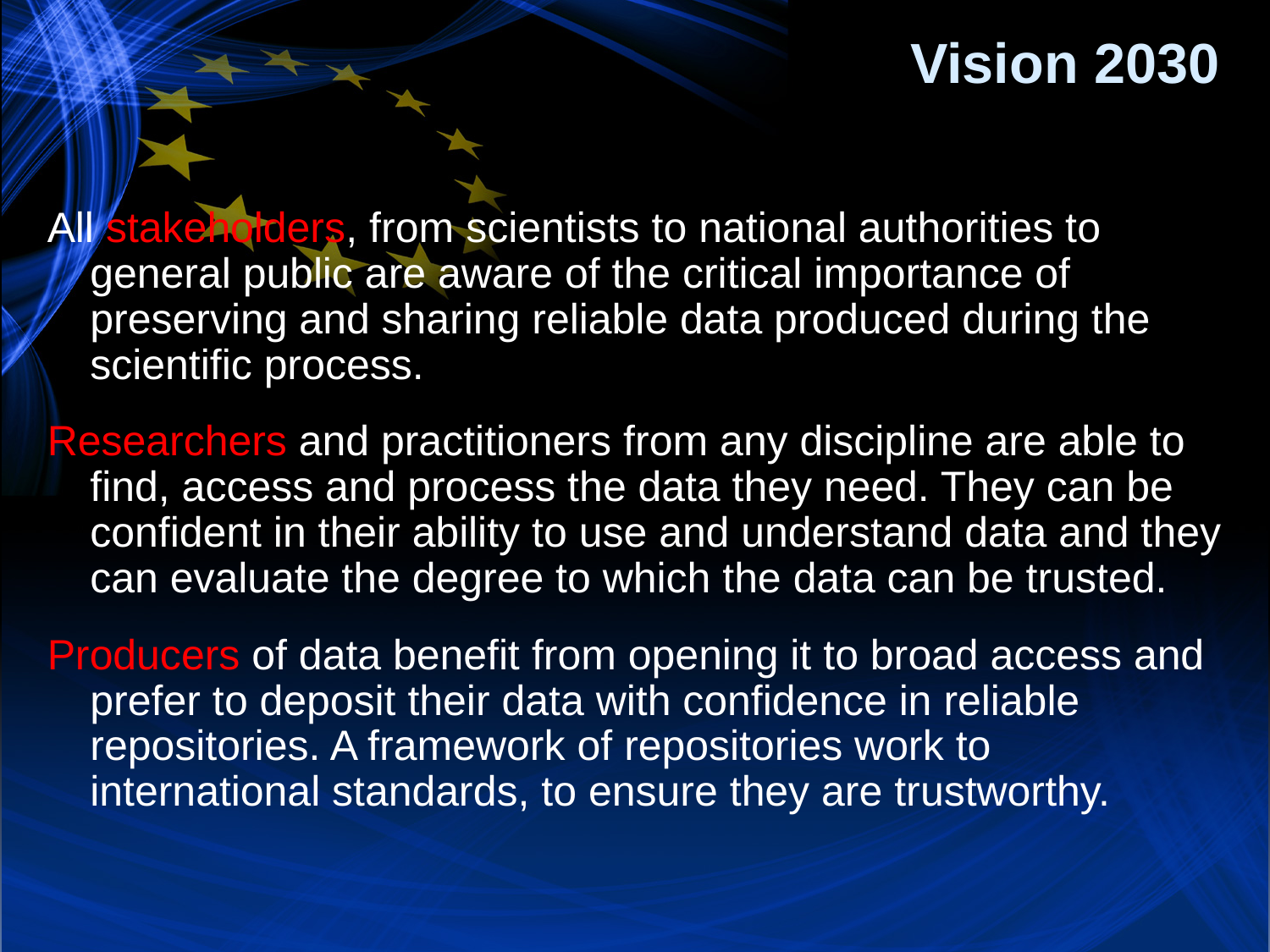

Vision 2030
All stakeholders, from scientists to national authorities to general public are aware of the critical importance of preserving and sharing reliable data produced during the scientific process.
Researchers and practitioners from any discipline are able to find, access and process the data they need. They can be confident in their ability to use and understand data and they can evaluate the degree to which the data can be trusted.
Producers of data benefit from opening it to broad access and prefer to deposit their data with confidence in reliable repositories. A framework of repositories work to international standards, to ensure they are trustworthy.